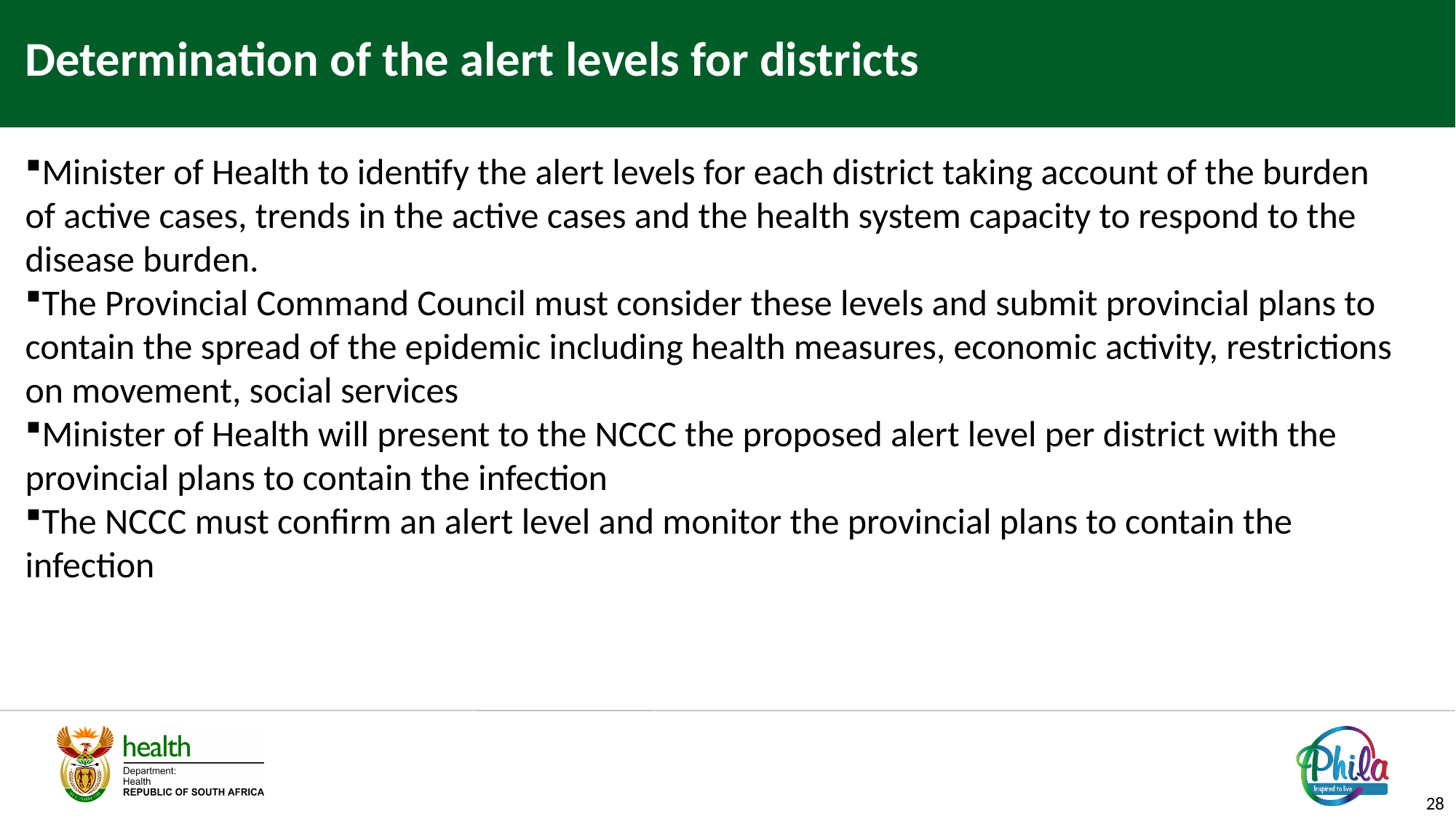

Determination of the alert levels for districts
Minister of Health to identify the alert levels for each district taking account of the burden of active cases, trends in the active cases and the health system capacity to respond to the disease burden.
The Provincial Command Council must consider these levels and submit provincial plans to contain the spread of the epidemic including health measures, economic activity, restrictions on movement, social services
Minister of Health will present to the NCCC the proposed alert level per district with the provincial plans to contain the infection
The NCCC must confirm an alert level and monitor the provincial plans to contain the infection
28